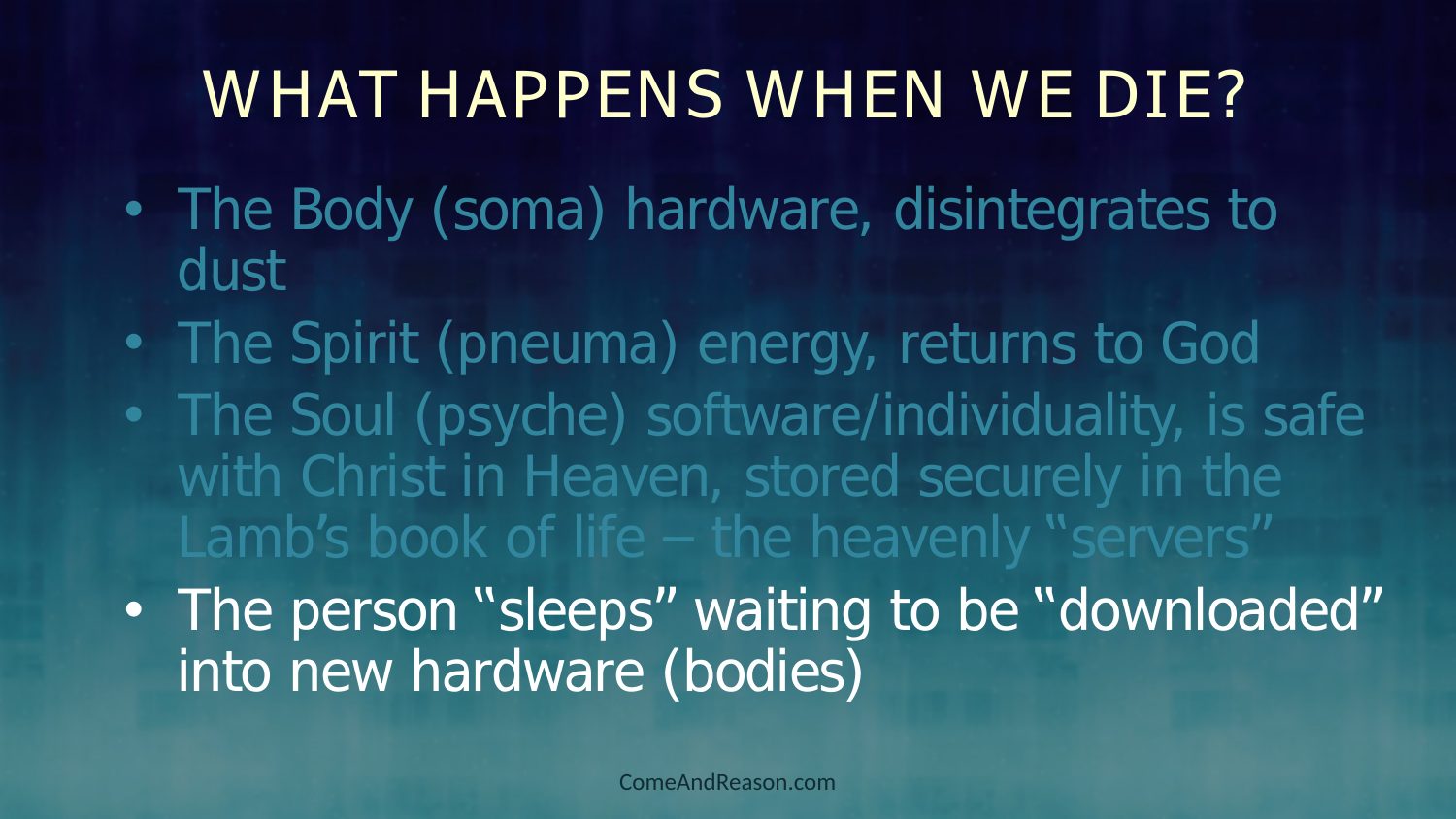

# What Happens When We Die?
The Body (soma) hardware, disintegrates to dust
The Spirit (pneuma) energy, returns to God
The Soul (psyche) software/individuality, is safe with Christ in Heaven, stored securely in the Lamb’s book of life – the heavenly “servers”
The person “sleeps” waiting to be “downloaded” into new hardware (bodies)
ComeAndReason.com